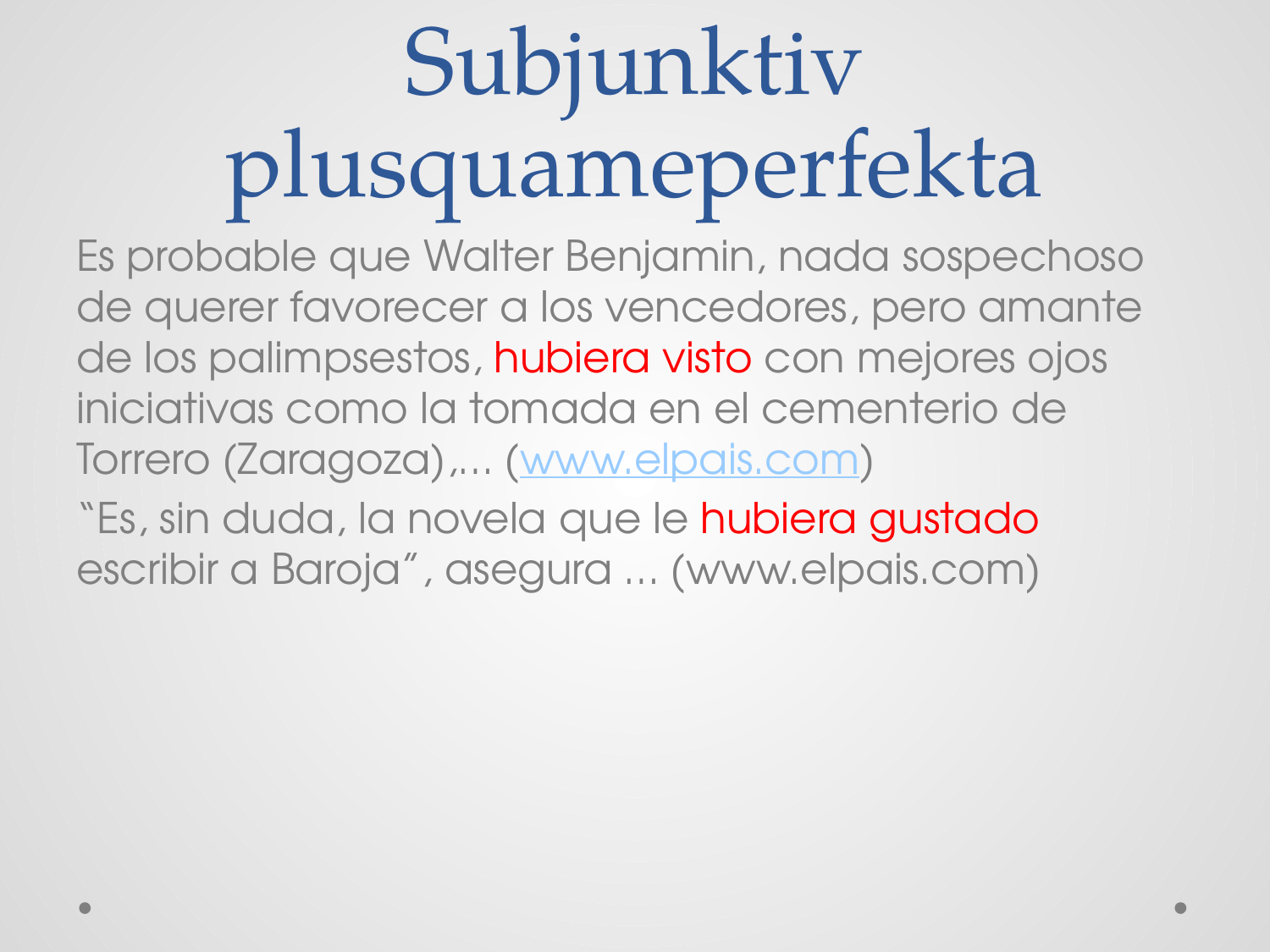

# Subjunktiv plusquameperfekta
Es probable que Walter Benjamin, nada sospechoso de querer favorecer a los vencedores, pero amante de los palimpsestos, hubiera visto con mejores ojos iniciativas como la tomada en el cementerio de Torrero (Zaragoza),… (www.elpais.com)
“Es, sin duda, la novela que le hubiera gustado escribir a Baroja”, asegura … (www.elpais.com)